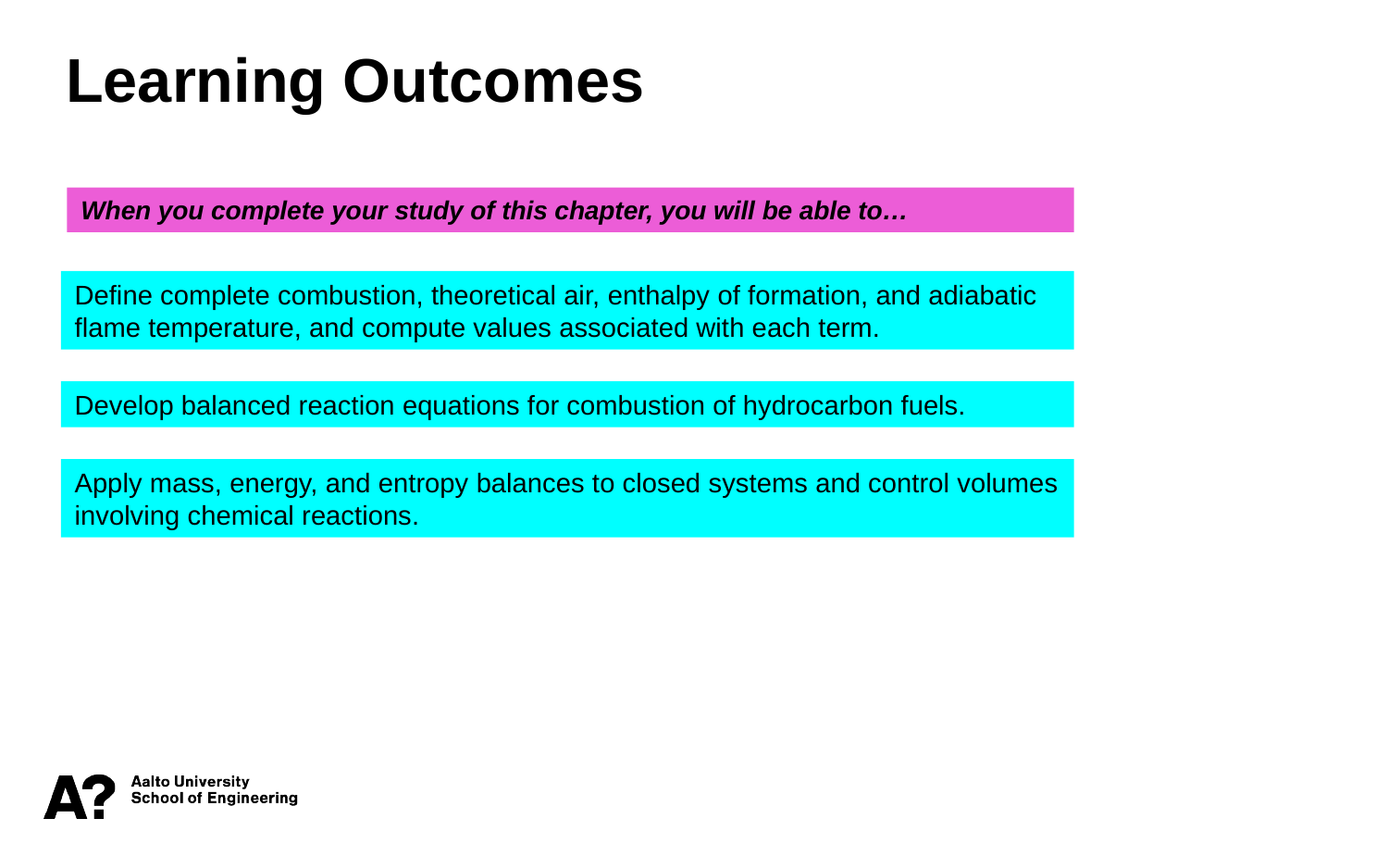

Learning Outcomes
When you complete your study of this chapter, you will be able to…
Define complete combustion, theoretical air, enthalpy of formation, and adiabatic flame temperature, and compute values associated with each term.
Develop balanced reaction equations for combustion of hydrocarbon fuels.
Apply mass, energy, and entropy balances to closed systems and control volumes involving chemical reactions.